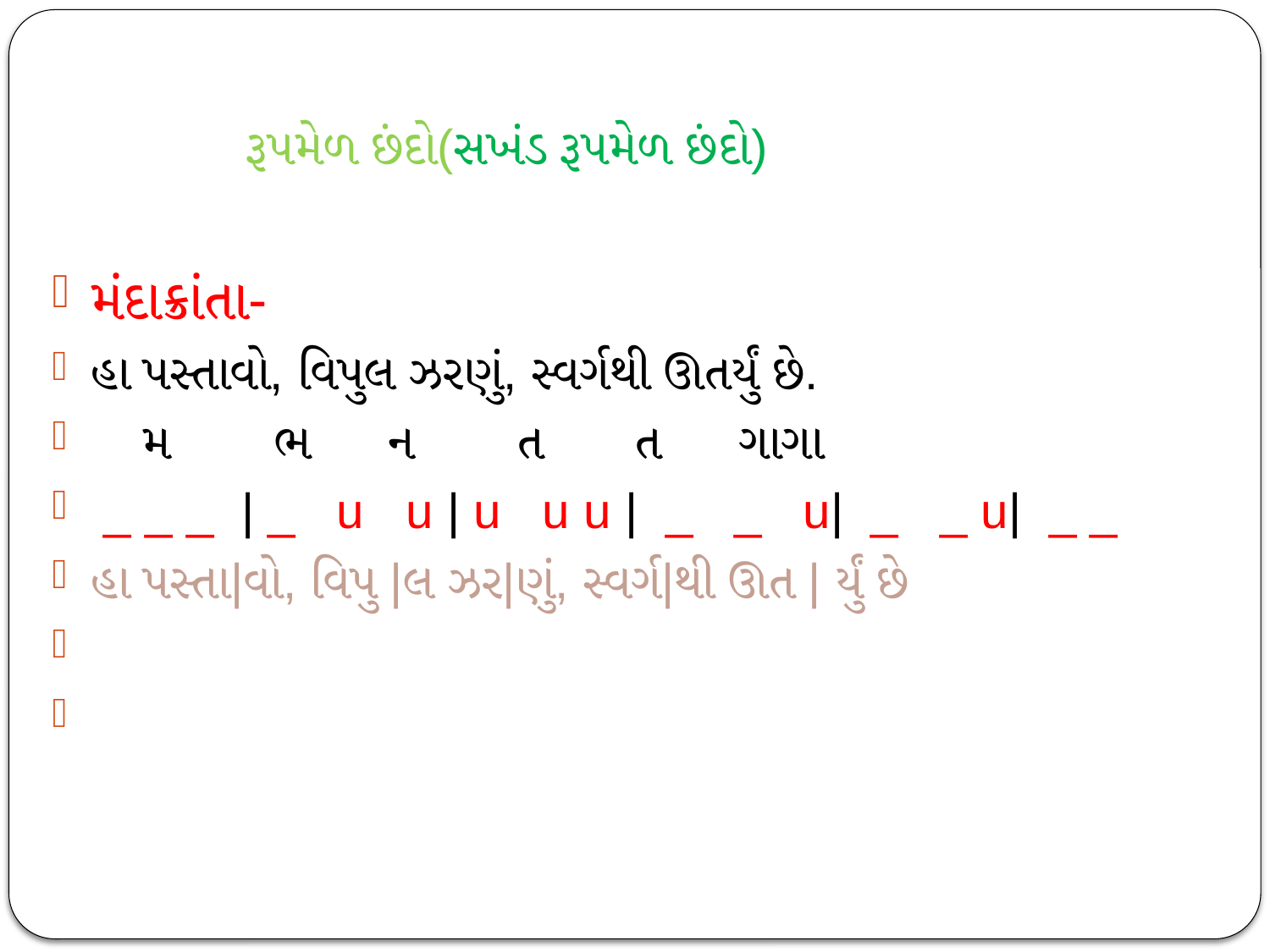

રૂપમેળ છંદો(સખંડ રૂપમેળ છંદો)

મંદાક્રાંતા-
હા પસ્તાવો, વિપુલ ઝરણું, સ્વર્ગથી ઊતર્યું છે.
    મ        ભ      ન        ત       ત      ગાગા
 _ _ _  | _   u   u | u   u u |  _   _   u|  _   _ u|  _ _
હા પસ્તા|વો, વિપુ |લ ઝર|ણું, સ્વર્ગ|થી ઊત | ર્યું છે